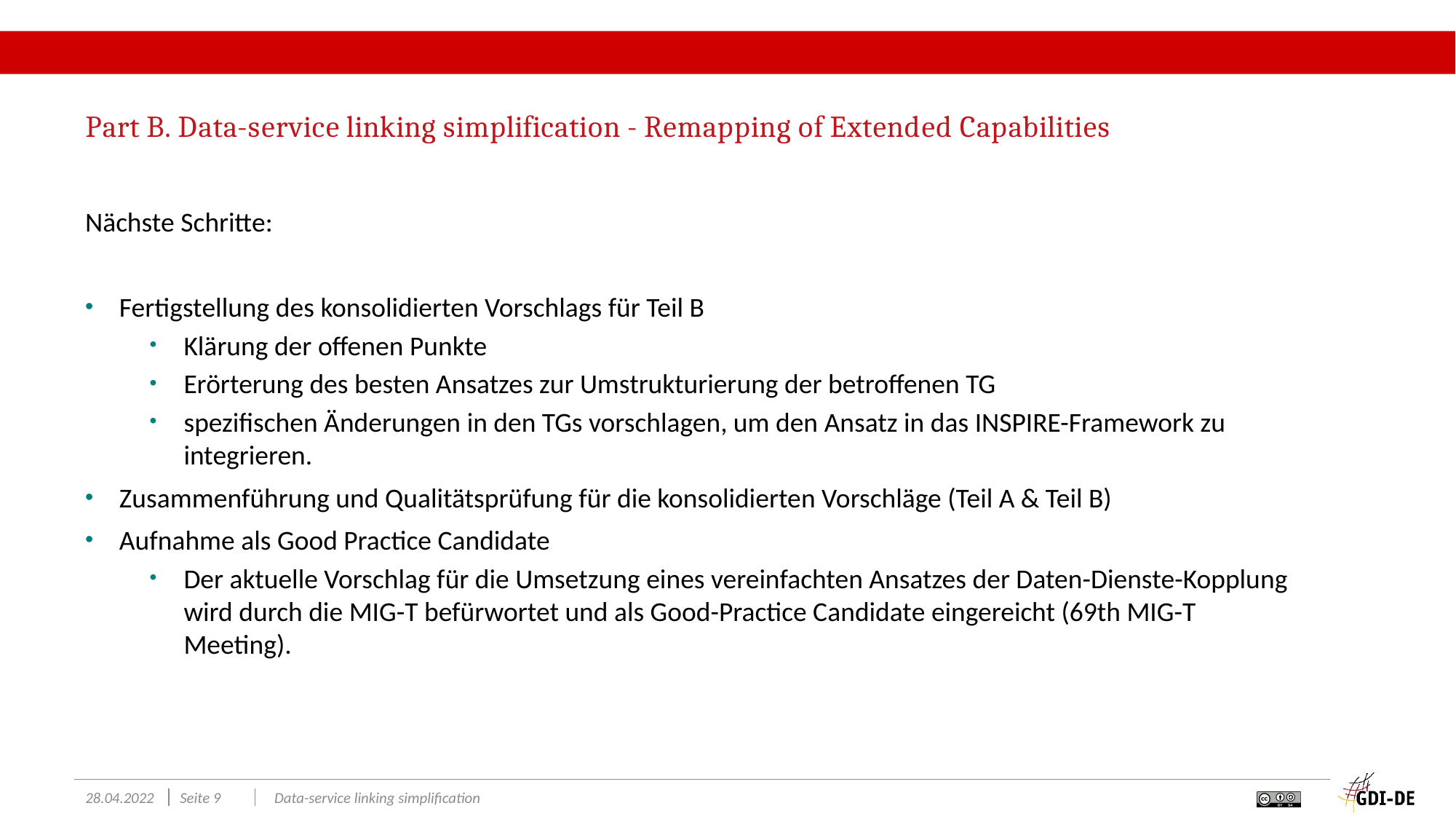

#
Part B. Data-service linking simplification - Remapping of Extended Capabilities
Nächste Schritte:

Fertigstellung des konsolidierten Vorschlags für Teil B
Klärung der offenen Punkte
Erörterung des besten Ansatzes zur Umstrukturierung der betroffenen TG
spezifischen Änderungen in den TGs vorschlagen, um den Ansatz in das INSPIRE-Framework zu integrieren.
Zusammenführung und Qualitätsprüfung für die konsolidierten Vorschläge (Teil A & Teil B)
Aufnahme als Good Practice Candidate
Der aktuelle Vorschlag für die Umsetzung eines vereinfachten Ansatzes der Daten-Dienste-Kopplung wird durch die MIG-T befürwortet und als Good-Practice Candidate eingereicht (69th MIG-T Meeting).

28.04.2022
Seite 9
Data-service linking simplification